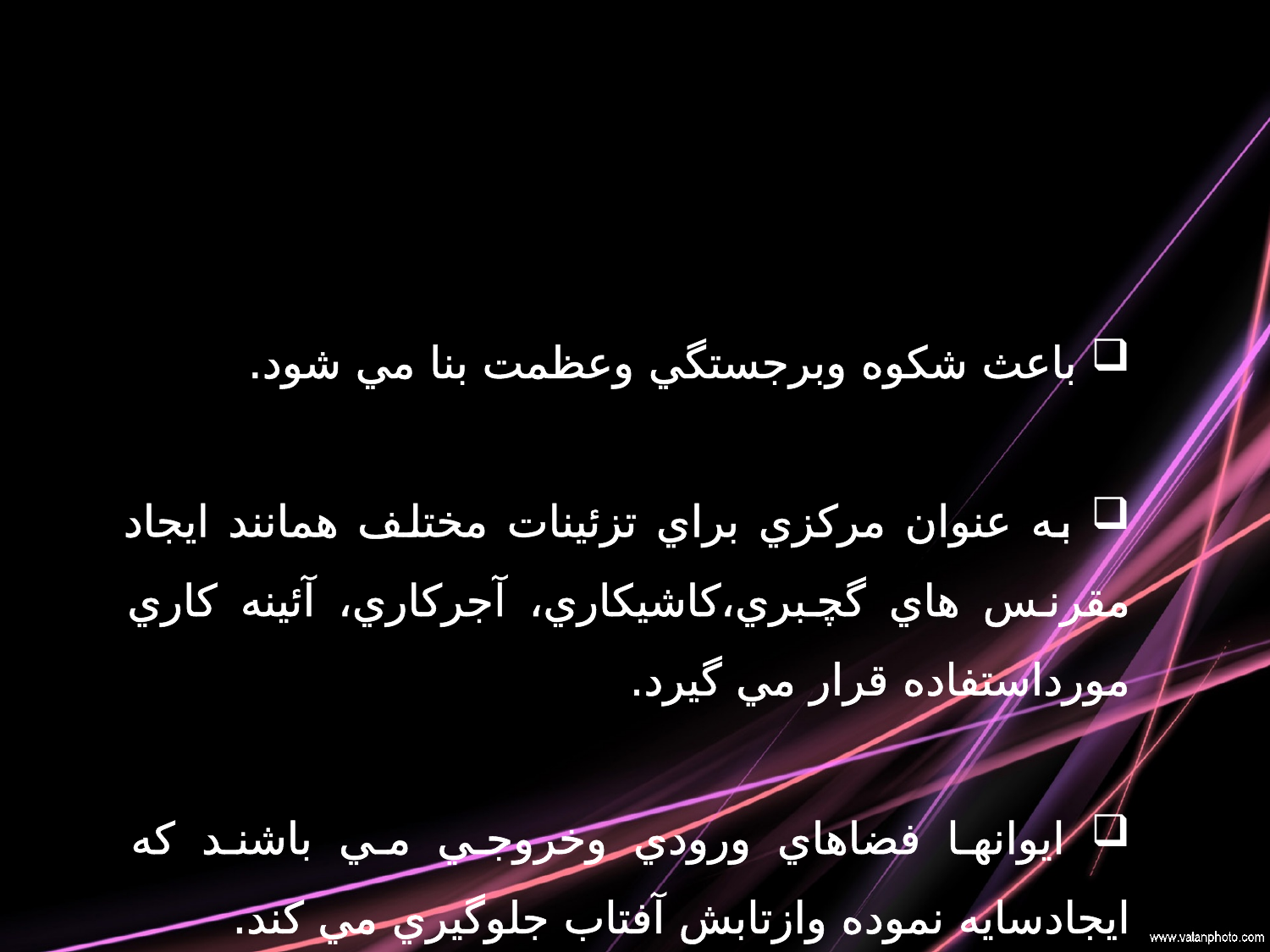

مزاياي ايوان ها :

 باعث شكوه وبرجستگي وعظمت بنا مي شود.

 به عنوان مركزي براي تزئينات مختلف همانند ايجاد مقرنس هاي گچبري،كاشيكاري، آجركاري، آئينه كاري مورداستفاده قرار مي گيرد.

 ايوانها فضاهاي ورودي وخروجي مي باشند که ايجادسايه نموده وازتابش آفتاب جلوگيري مي كند.